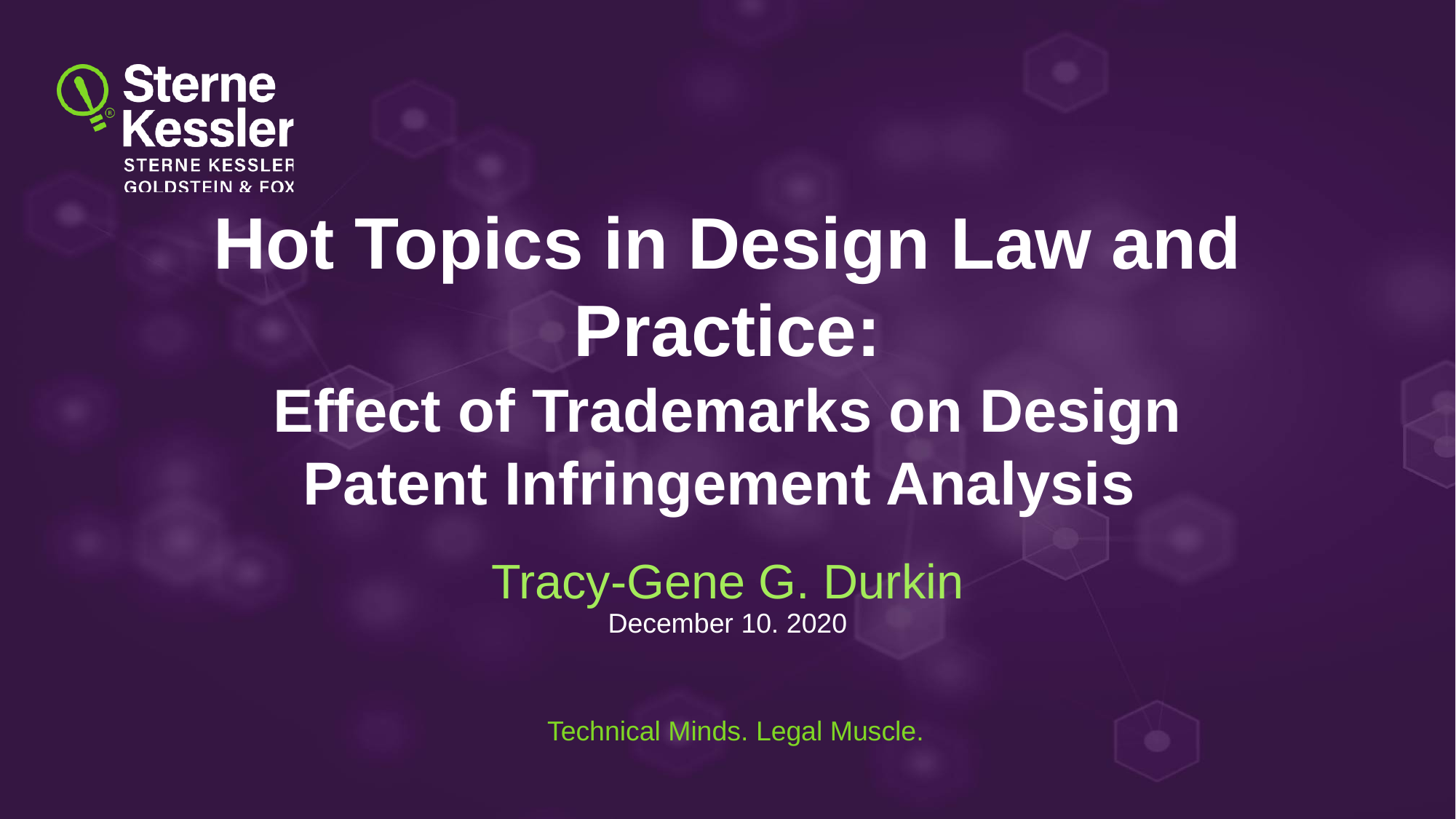

# Hot Topics in Design Law and Practice: Effect of Trademarks on Design Patent Infringement Analysis
Tracy-Gene G. Durkin
December 10. 2020